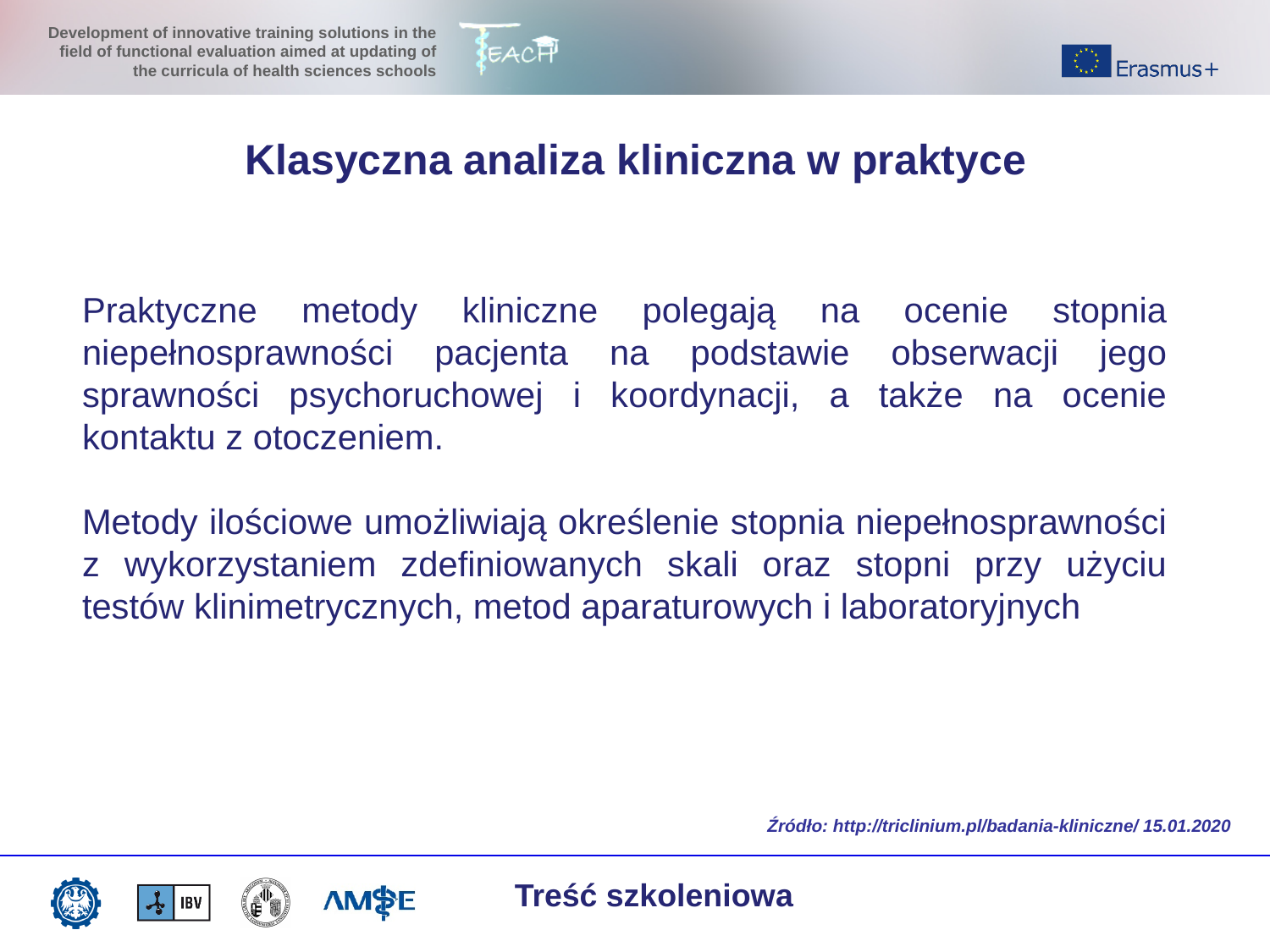

Klasyczna analiza kliniczna w praktyce

Praktyczne metody kliniczne polegają na ocenie stopnia niepełnosprawności pacjenta na podstawie obserwacji jego sprawności psychoruchowej i koordynacji, a także na ocenie kontaktu z otoczeniem.

Metody ilościowe umożliwiają określenie stopnia niepełnosprawności z wykorzystaniem zdefiniowanych skali oraz stopni przy użyciu testów klinimetrycznych, metod aparaturowych i laboratoryjnych
http://triclinium.pl/badania-kliniczne/
Źródło: http://triclinium.pl/badania-kliniczne/ 15.01.2020
Treść szkoleniowa